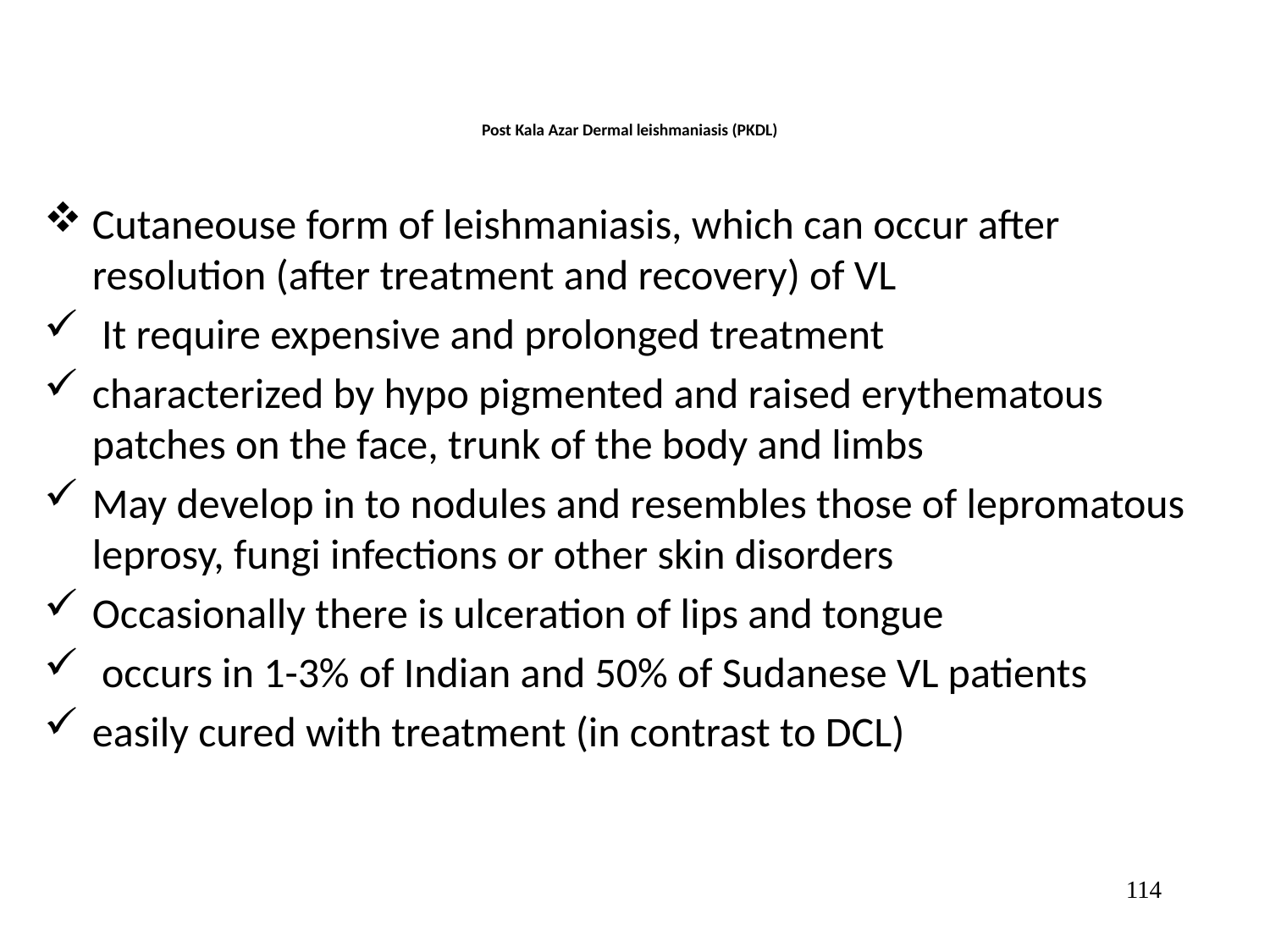

# Post Kala Azar Dermal leishmaniasis (PKDL)
Cutaneouse form of leishmaniasis, which can occur after resolution (after treatment and recovery) of VL
 It require expensive and prolonged treatment
characterized by hypo pigmented and raised erythematous patches on the face, trunk of the body and limbs
May develop in to nodules and resembles those of lepromatous leprosy, fungi infections or other skin disorders
Occasionally there is ulceration of lips and tongue
 occurs in 1-3% of Indian and 50% of Sudanese VL patients
easily cured with treatment (in contrast to DCL)

114